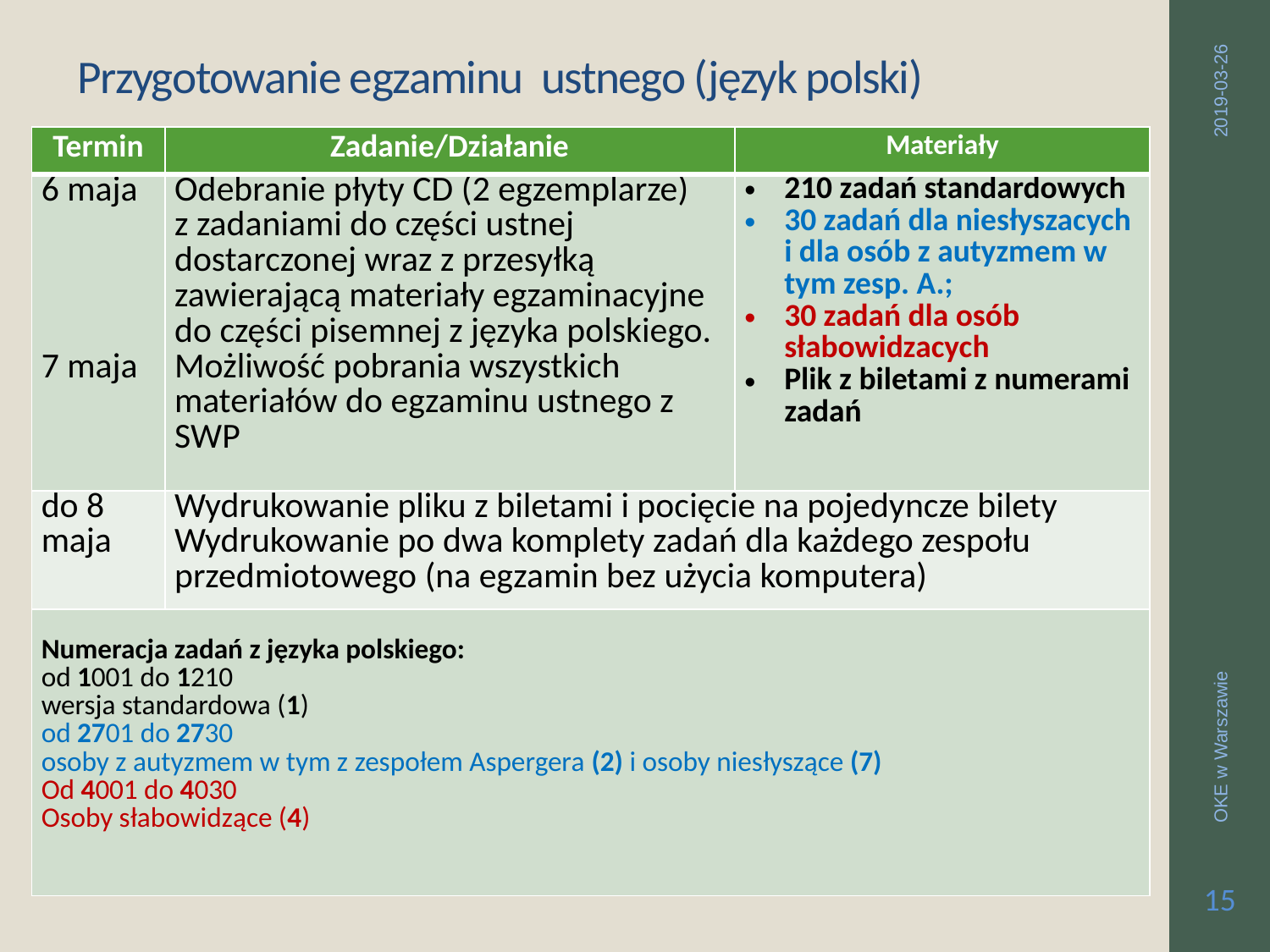

# Przygotowanie egzaminu  ustnego (język polski)
| Termin | Zadanie/Działanie | Materiały |
| --- | --- | --- |
| 6 maja 7 maja | Odebranie płyty CD (2 egzemplarze) z zadaniami do części ustnej dostarczonej wraz z przesyłką zawierającą materiały egzaminacyjne do części pisemnej z języka polskiego. Możliwość pobrania wszystkich materiałów do egzaminu ustnego z SWP | 210 zadań standardowych 30 zadań dla niesłyszacych i dla osób z autyzmem w tym zesp. A.; 30 zadań dla osób słabowidzacych Plik z biletami z numerami zadań |
| do 8 maja | Wydrukowanie pliku z biletami i pocięcie na pojedyncze bilety Wydrukowanie po dwa komplety zadań dla każdego zespołu przedmiotowego (na egzamin bez użycia komputera) |  |
| Numeracja zadań z języka polskiego: od 1001 do 1210 wersja standardowa (1) od 2701 do 2730 osoby z autyzmem w tym z zespołem Aspergera (2) i osoby niesłyszące (7) Od 4001 do 4030 Osoby słabowidzące (4) |  |  |
2019-03-26
OKE w Warszawie
15